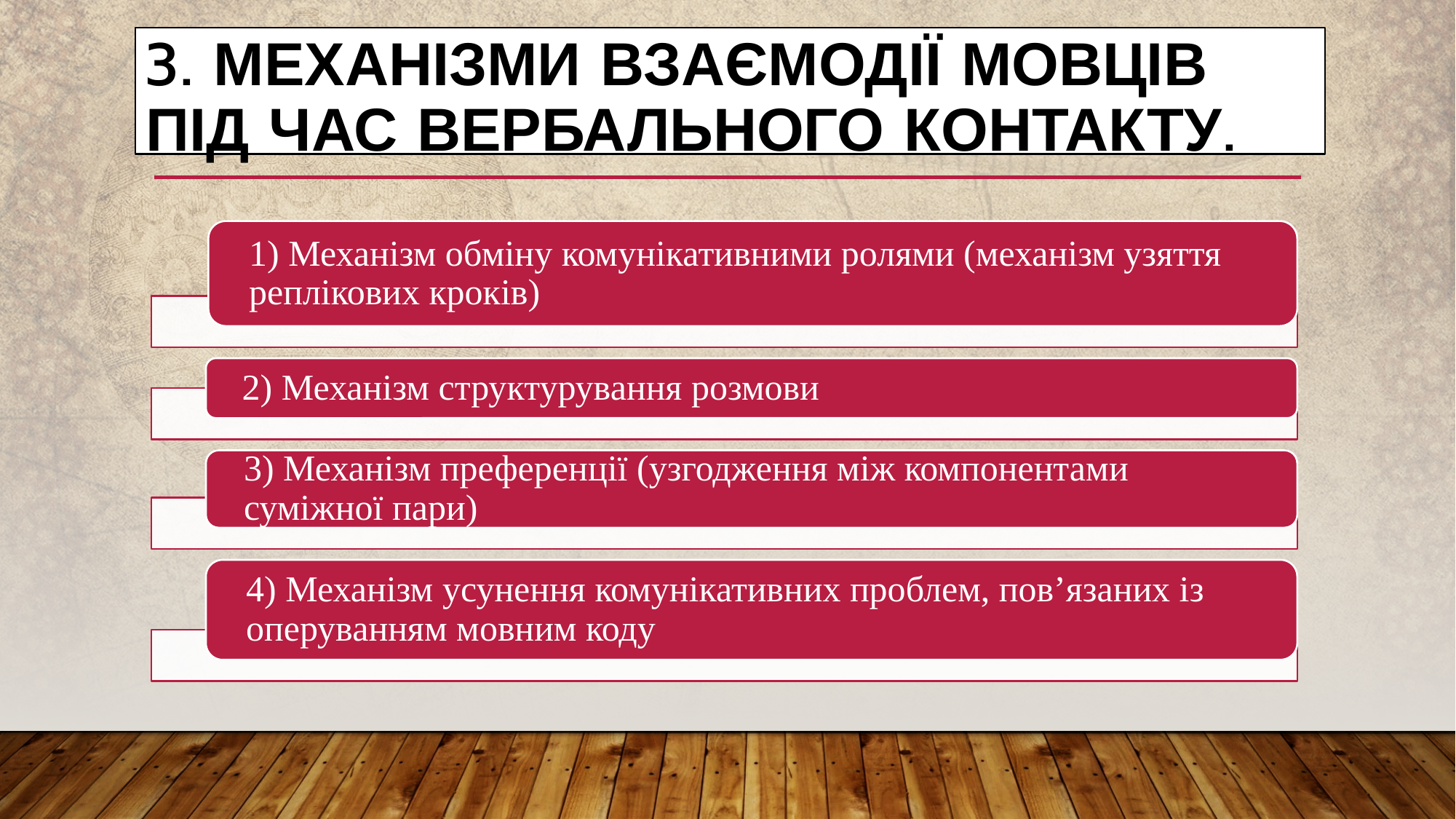

# 3. Механізми взаємодії мовців під час вербального контакту.
1) Механізм обміну комунікативними ролями (механізм узяття реплікових кроків)
2) Механізм структурування розмови
3) Механізм преференції (узгодження між компонентами суміжної пари)
4) Механізм усунення комунікативних проблем, пов’язаних із оперуванням мовним коду